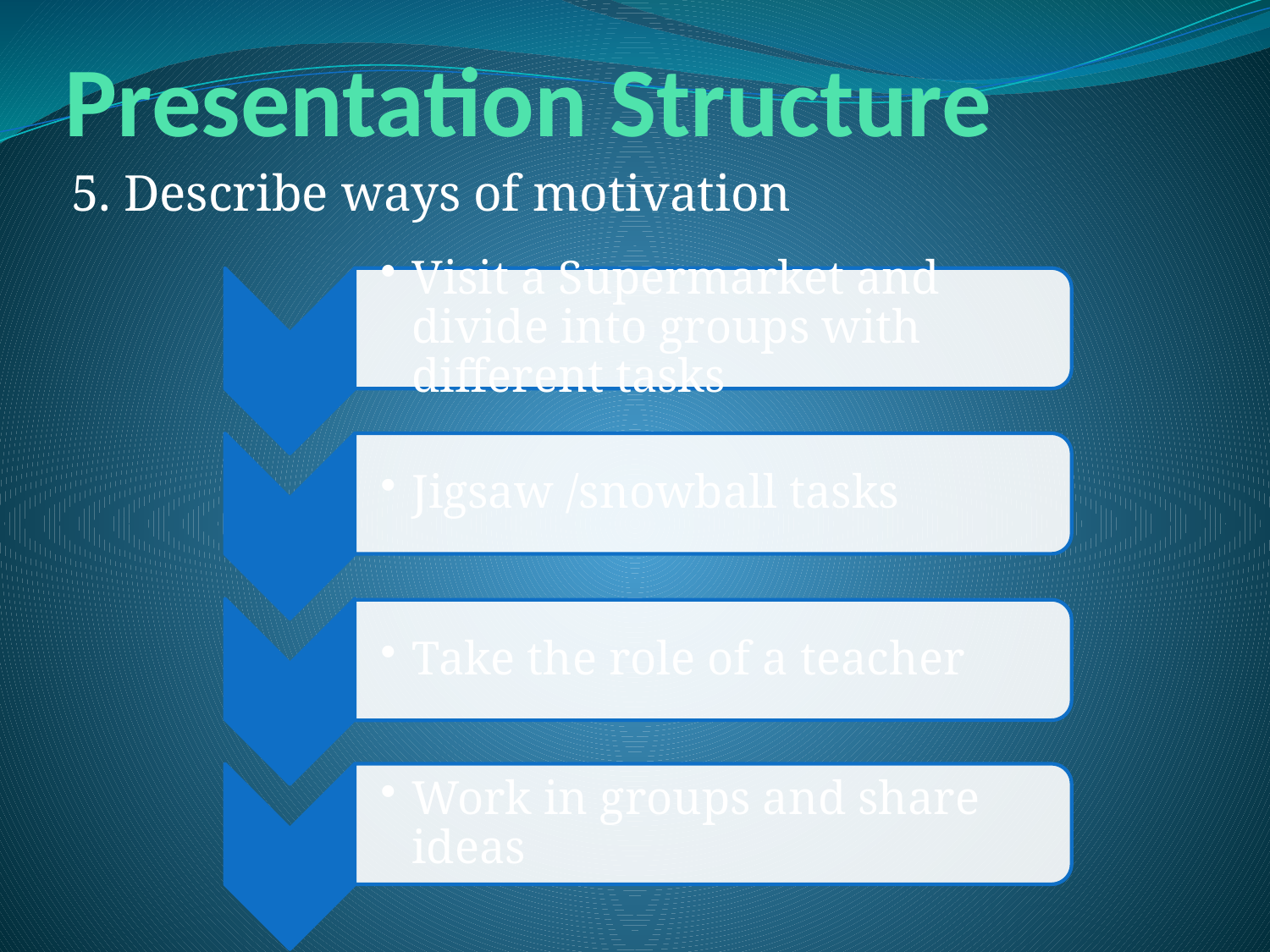

# Presentation Structure
5. Describe ways of motivation

Visit a Supermarket and divide into groups with different tasks

Jigsaw /snowball tasks

Take the role of a teacher

Work in groups and share ideas